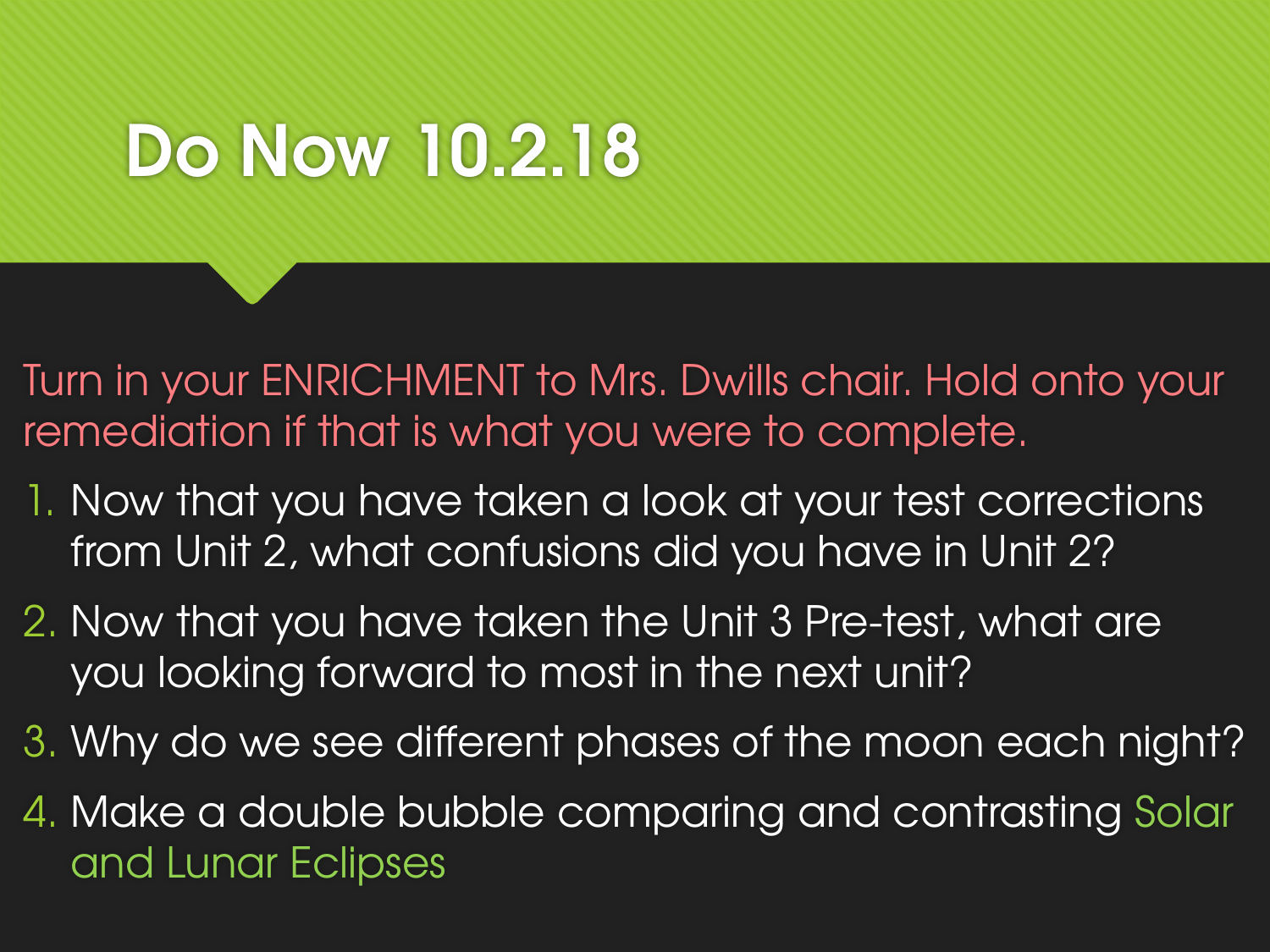

# Do Now 10.2.18
Turn in your ENRICHMENT to Mrs. Dwills chair. Hold onto your remediation if that is what you were to complete.
Now that you have taken a look at your test corrections from Unit 2, what confusions did you have in Unit 2?
Now that you have taken the Unit 3 Pre-test, what are you looking forward to most in the next unit?
Why do we see different phases of the moon each night?
Make a double bubble comparing and contrasting Solar and Lunar Eclipses